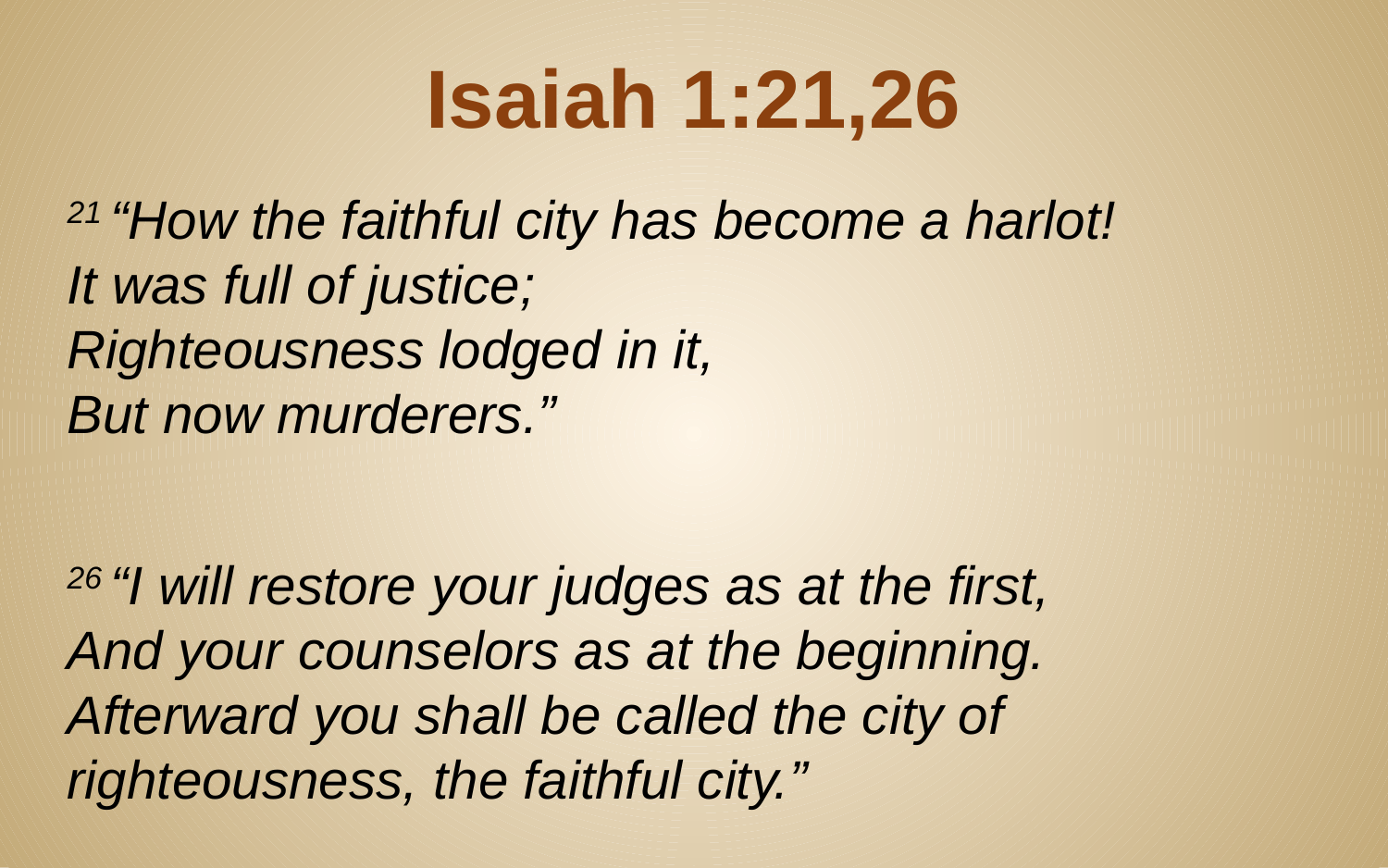

# Isaiah 1:21,26
21 “How the faithful city has become a harlot!
It was full of justice;
Righteousness lodged in it,
But now murderers.”

26 “I will restore your judges as at the first,
And your counselors as at the beginning.
Afterward you shall be called the city of righteousness, the faithful city.”